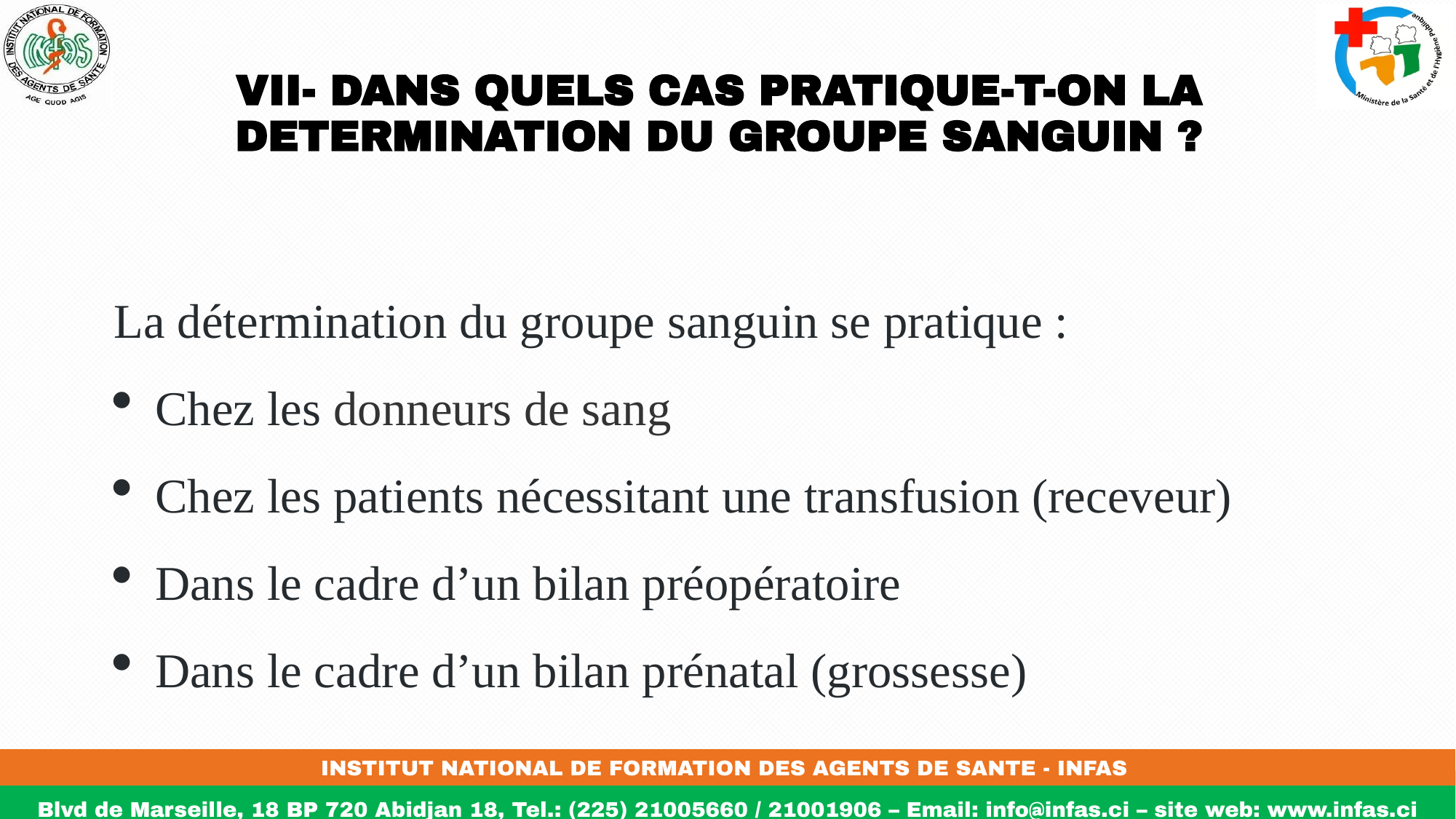

# VII- DANS QUELS CAS PRATIQUE-T-ON LA DETERMINATION DU GROUPE SANGUIN ?
La détermination du groupe sanguin se pratique :
Chez les donneurs de sang
Chez les patients nécessitant une transfusion (receveur)
Dans le cadre d’un bilan préopératoire
Dans le cadre d’un bilan prénatal (grossesse)